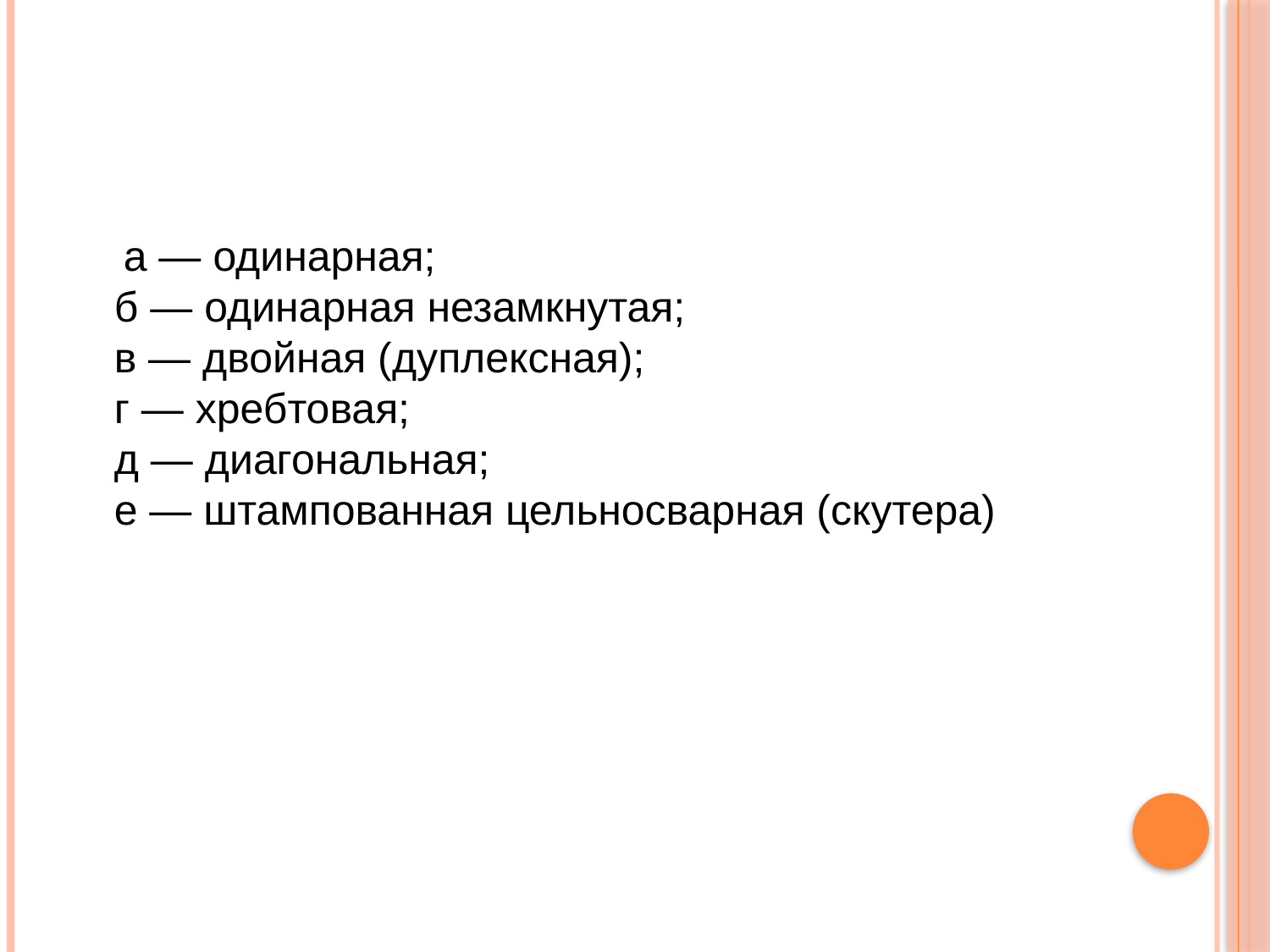

#
    а — одинарная;
б — одинарная незамкнутая;
в — двойная (дуплексная);
г — хребтовая;
д — диагональная;
е — штампованная цельносварная (скутера)